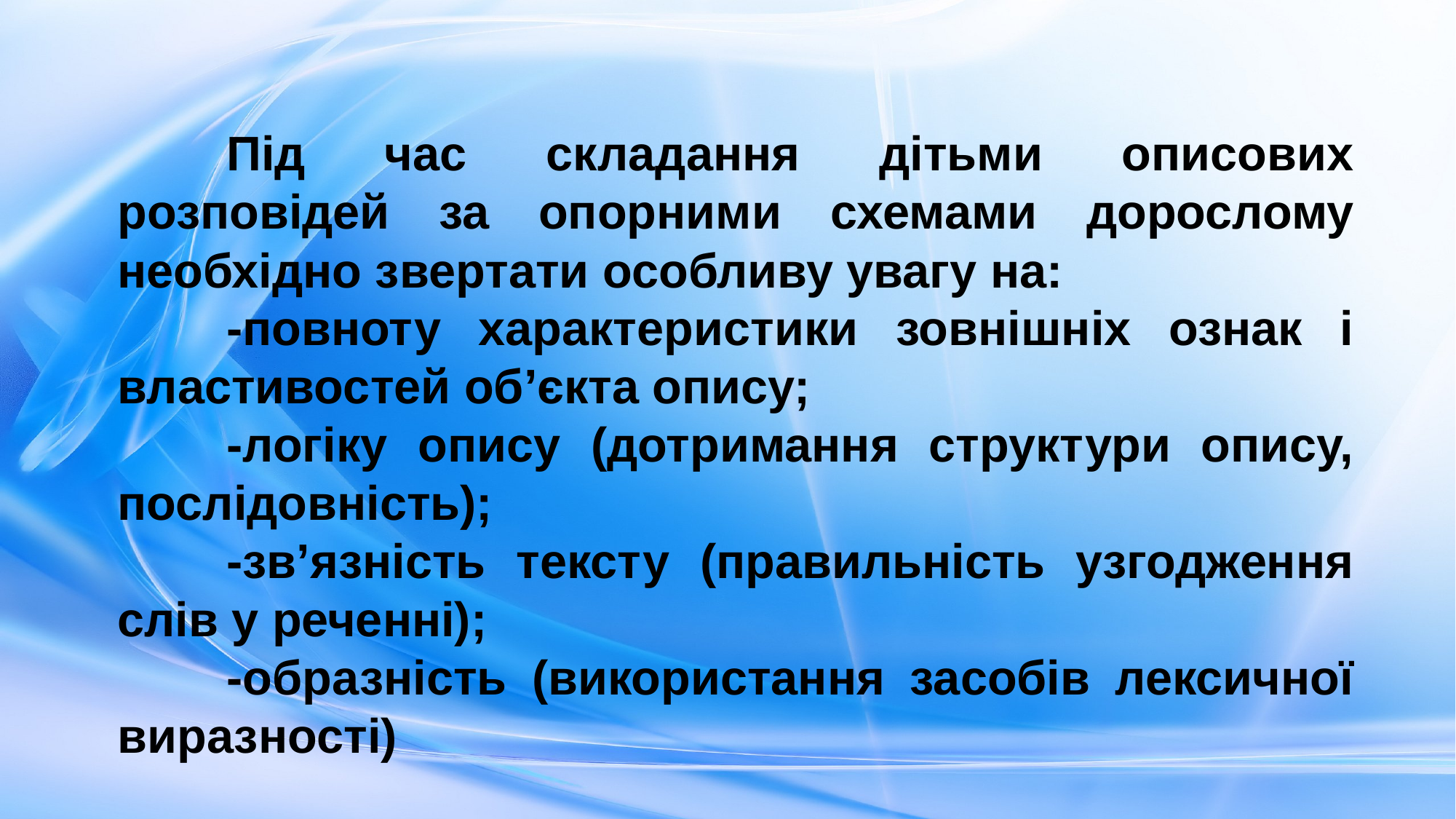

Під час складання дітьми описових розповідей за опорними схемами дорослому необхідно звертати особливу увагу на:
	-повноту характеристики зовнішніх ознак і властивостей об’єкта опису;
	-логіку опису (дотримання структури опису, послідовність);
	-зв’язність тексту (правильність узгодження слів у реченні);
	-образність (використання засобів лексичної виразності)